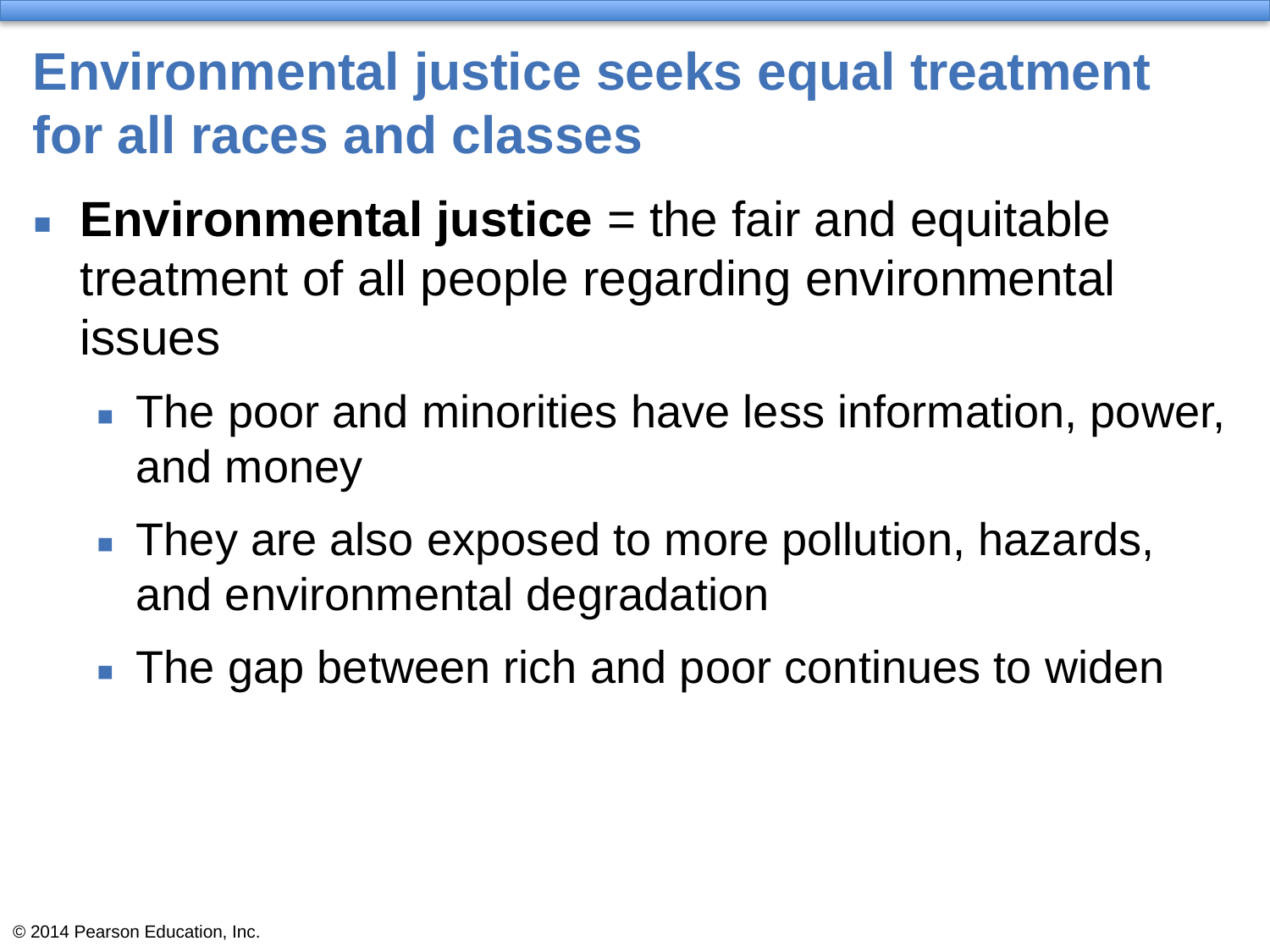

# Environmental justice seeks equal treatment for all races and classes
Environmental justice = the fair and equitable treatment of all people regarding environmental issues
The poor and minorities have less information, power, and money
They are also exposed to more pollution, hazards, and environmental degradation
The gap between rich and poor continues to widen